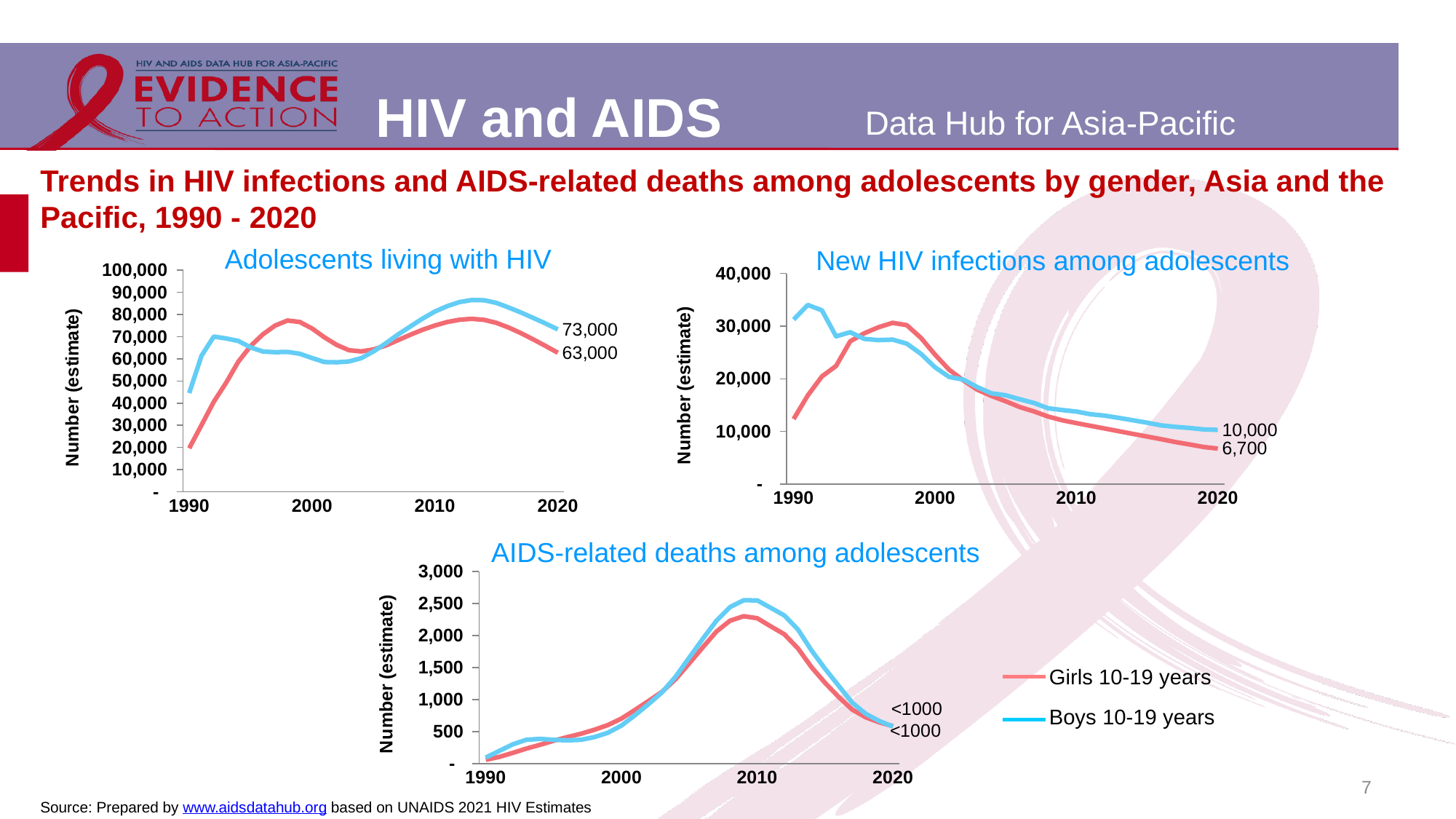

# Trends in HIV infections and AIDS-related deaths among adolescents by gender, Asia and the Pacific, 1990 - 2020
Adolescents living with HIV
New HIV infections among adolescents

### Chart

| Category |  Girls 10-19 yr  |  Boys 10-19 yr  |
|---|---|---|
| 1990 | 19675.0 | 44519.0 |
|  | 30073.0 | 61343.0 |
|  | 40597.0 | 70011.0 |
|  | 49172.0 | 69182.0 |
|  | 58725.0 | 68032.0 |
|  | 65801.0 | 65112.0 |
|  | 71039.0 | 63278.0 |
|  | 75011.0 | 62974.0 |
|  | 77254.0 | 63120.0 |
|  | 76590.0 | 62270.0 |
| 2000 | 73649.0 | 60355.0 |
|  | 69682.0 | 58540.0 |
|  | 66267.0 | 58425.0 |
|  | 63880.0 | 58803.0 |
|  | 63326.0 | 60285.0 |
|  | 64229.0 | 63319.0 |
|  | 65979.0 | 66968.0 |
|  | 68420.0 | 70967.0 |
|  | 70847.0 | 74586.0 |
|  | 73094.0 | 78157.0 |
| 2010 | 75016.0 | 81315.0 |
|  | 76581.0 | 83742.0 |
|  | 77619.0 | 85568.0 |
|  | 78013.0 | 86510.0 |
|  | 77553.0 | 86383.0 |
|  | 76205.0 | 85213.0 |
|  | 74076.0 | 83116.0 |
|  | 71569.0 | 80872.0 |
|  | 68730.0 | 78417.0 |
|  | 65783.0 | 75904.0 |
| 2020 | 62725.0 | 73243.0 |

### Chart

| Category |  Girls 10-19 yr  |  Boys 10-19 yr  |
|---|---|---|
| 1990 | 12360.0 | 31234.0 |
|  | 16840.0 | 34008.0 |
|  | 20453.0 | 32993.0 |
|  | 22431.0 | 28044.0 |
|  | 27100.0 | 28837.0 |
|  | 28641.0 | 27562.0 |
|  | 29775.0 | 27338.0 |
|  | 30613.0 | 27432.0 |
|  | 30175.0 | 26668.0 |
|  | 27771.0 | 24731.0 |
| 2000 | 24580.0 | 22170.0 |
|  | 21706.0 | 20346.0 |
|  | 19701.0 | 19850.0 |
|  | 17915.0 | 18405.0 |
|  | 16726.0 | 17224.0 |
|  | 15723.0 | 16862.0 |
|  | 14624.0 | 16108.0 |
|  | 13795.0 | 15407.0 |
|  | 12826.0 | 14392.0 |
|  | 12117.0 | 14060.0 |
| 2010 | 11575.0 | 13775.0 |
|  | 11062.0 | 13268.0 |
|  | 10559.0 | 12996.0 |
|  | 10044.0 | 12573.0 |
|  | 9527.0 | 12119.0 |
|  | 9037.0 | 11662.0 |
|  | 8525.0 | 11143.0 |
|  | 7990.0 | 10875.0 |
|  | 7530.0 | 10654.0 |
|  | 7049.0 | 10391.0 |
| 2020 | 6747.0 | 10297.0 |
AIDS-related deaths among adolescents

### Chart

| Category |  Girls 10-19 yr  |  Boys 10-19 yr  |
|---|---|---|
| 1990 | 58.0 | 93.0 |
|  | 104.0 | 197.0 |
|  | 167.0 | 300.0 |
|  | 234.0 | 371.0 |
|  | 292.0 | 384.0 |
|  | 356.0 | 370.0 |
|  | 412.0 | 362.0 |
|  | 464.0 | 370.0 |
|  | 527.0 | 412.0 |
|  | 601.0 | 480.0 |
| 2000 | 702.0 | 593.0 |
|  | 838.0 | 756.0 |
|  | 977.0 | 929.0 |
|  | 1121.0 | 1114.0 |
|  | 1320.0 | 1360.0 |
|  | 1566.0 | 1655.0 |
|  | 1816.0 | 1949.0 |
|  | 2061.0 | 2230.0 |
|  | 2230.0 | 2442.0 |
|  | 2300.0 | 2549.0 |
| 2010 | 2268.0 | 2547.0 |
|  | 2141.0 | 2430.0 |
|  | 2017.0 | 2311.0 |
|  | 1798.0 | 2093.0 |
|  | 1505.0 | 1766.0 |
|  | 1259.0 | 1479.0 |
|  | 1039.0 | 1213.0 |
|  | 841.0 | 949.0 |
|  | 721.0 | 775.0 |
|  | 642.0 | 662.0 |
| 2020 | 584.0 | 577.0 |
Girls 10-19 years
Boys 10-19 years
7
Source: Prepared by www.aidsdatahub.org based on UNAIDS 2021 HIV Estimates